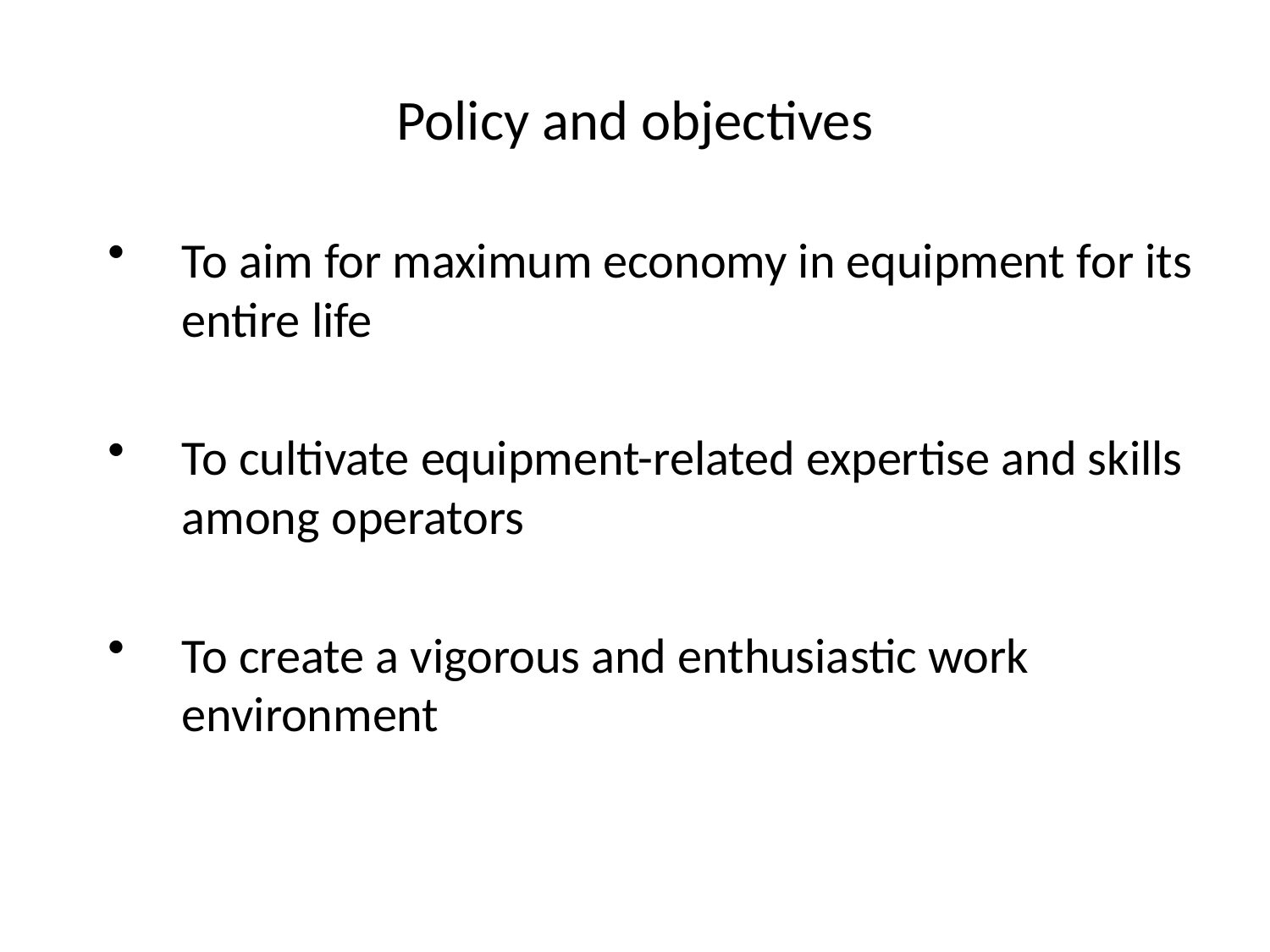

# Policy and objectives
To aim for maximum economy in equipment for its entire life

To cultivate equipment-related expertise and skills among operators

To create a vigorous and enthusiastic work environment